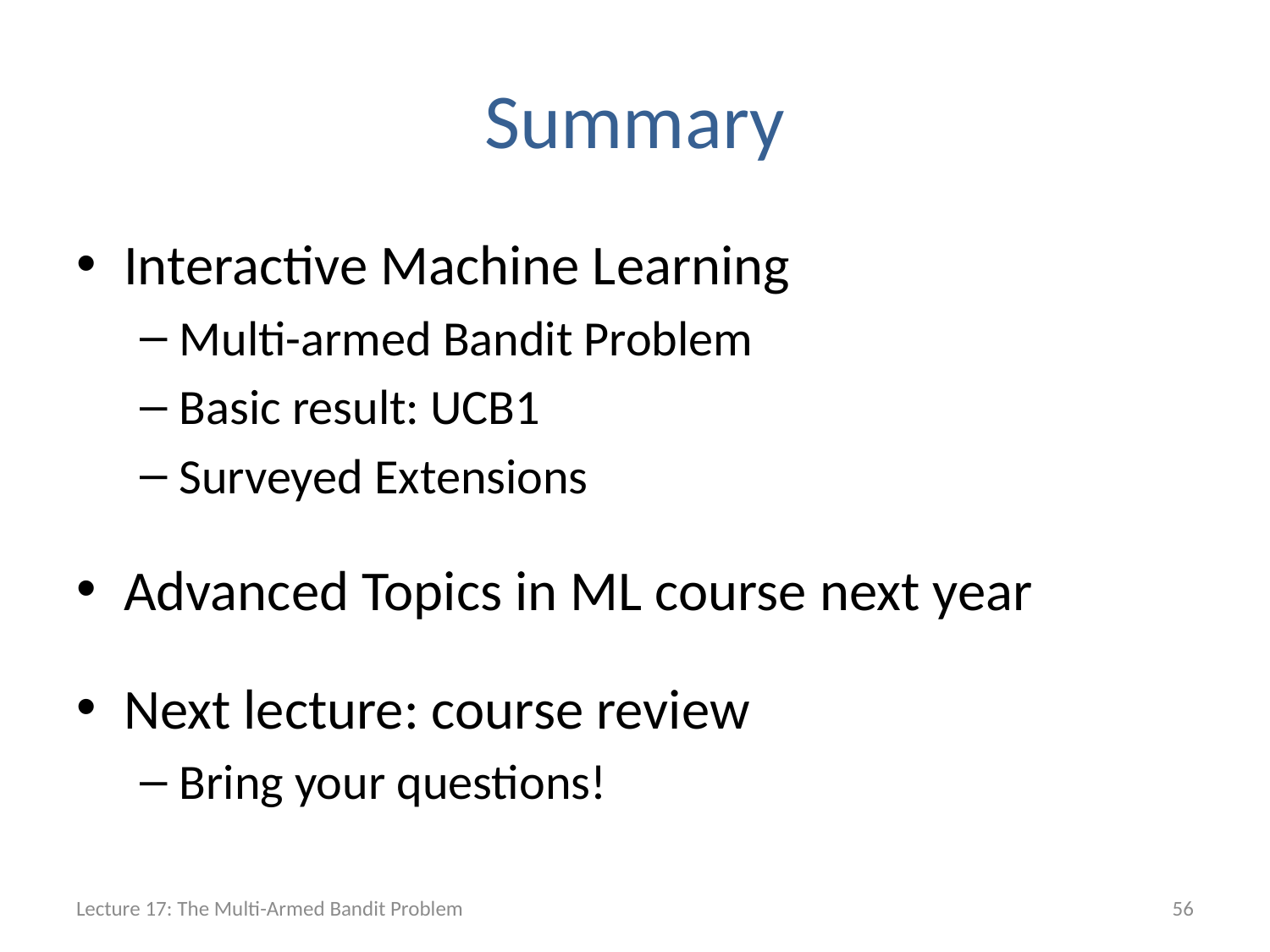

# Summary
Interactive Machine Learning
Multi-armed Bandit Problem
Basic result: UCB1
Surveyed Extensions

Advanced Topics in ML course next year

Next lecture: course review
Bring your questions!
Lecture 17: The Multi-Armed Bandit Problem
56